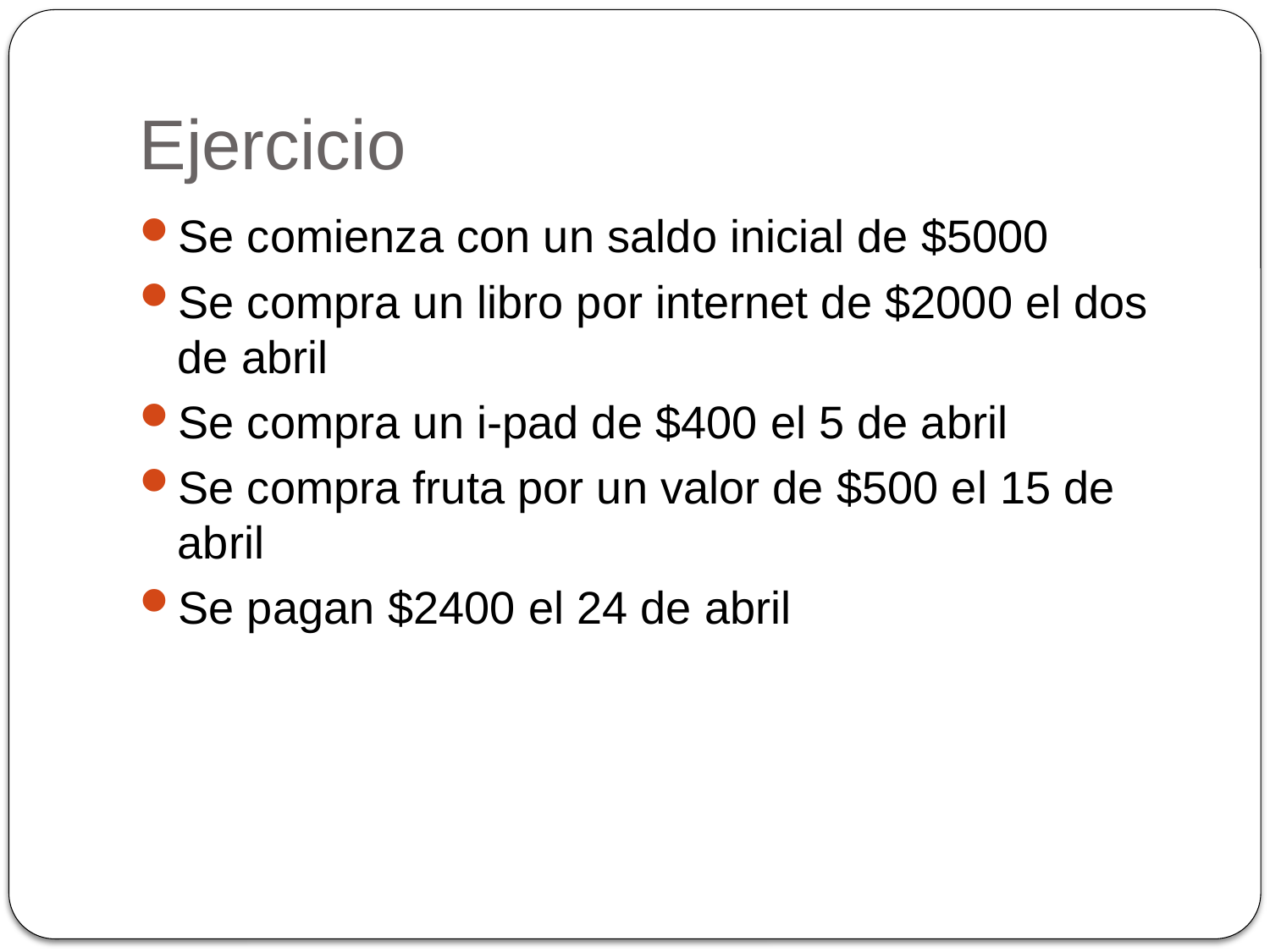

# Ejercicio
Se comienza con un saldo inicial de $5000
Se compra un libro por internet de $2000 el dos de abril
Se compra un i-pad de $400 el 5 de abril
Se compra fruta por un valor de $500 el 15 de abril
Se pagan $2400 el 24 de abril